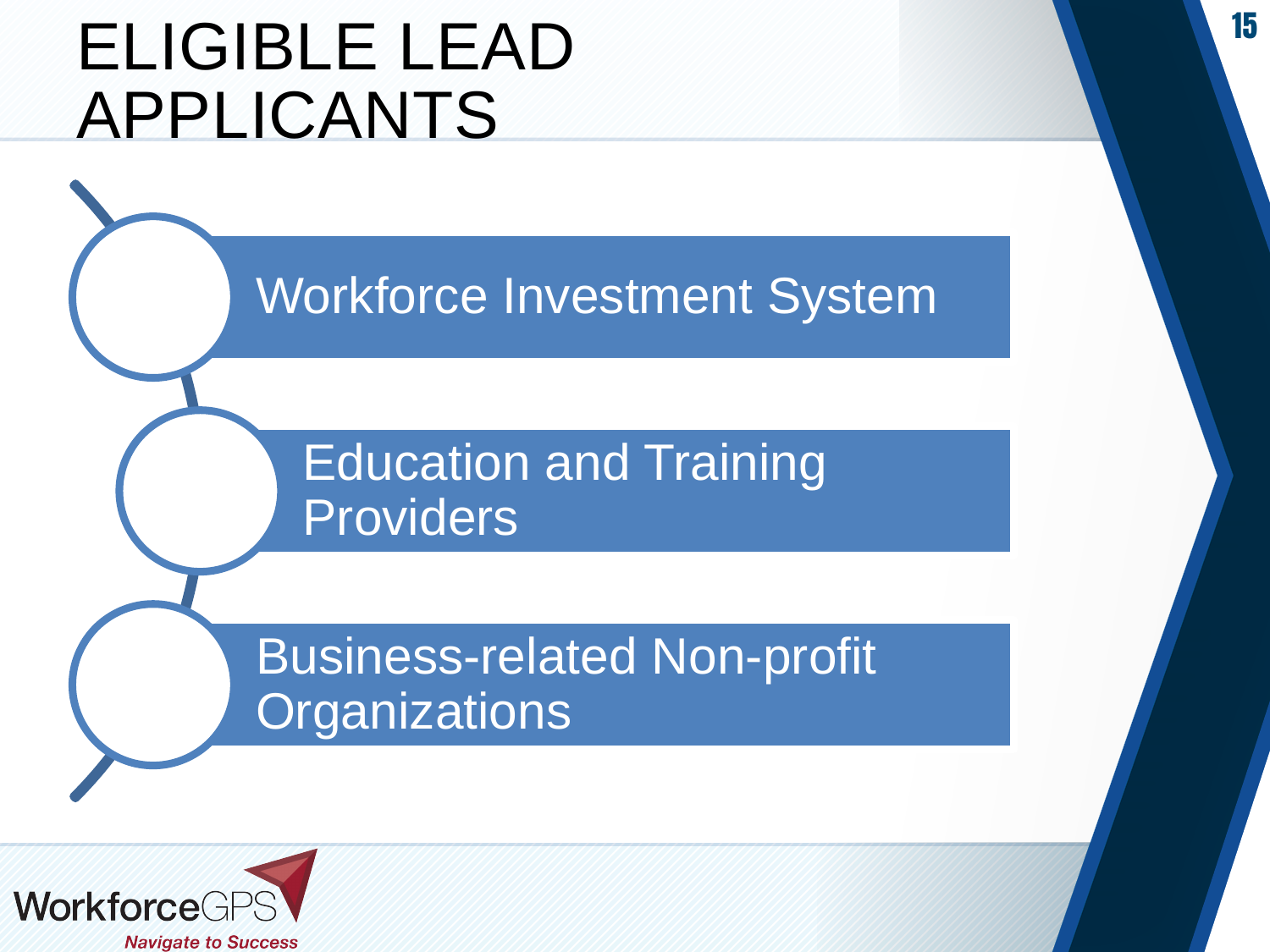

# Eligible Lead Applicants
Workforce Investment System
Education and Training Providers
Business-related Non-profit Organizations